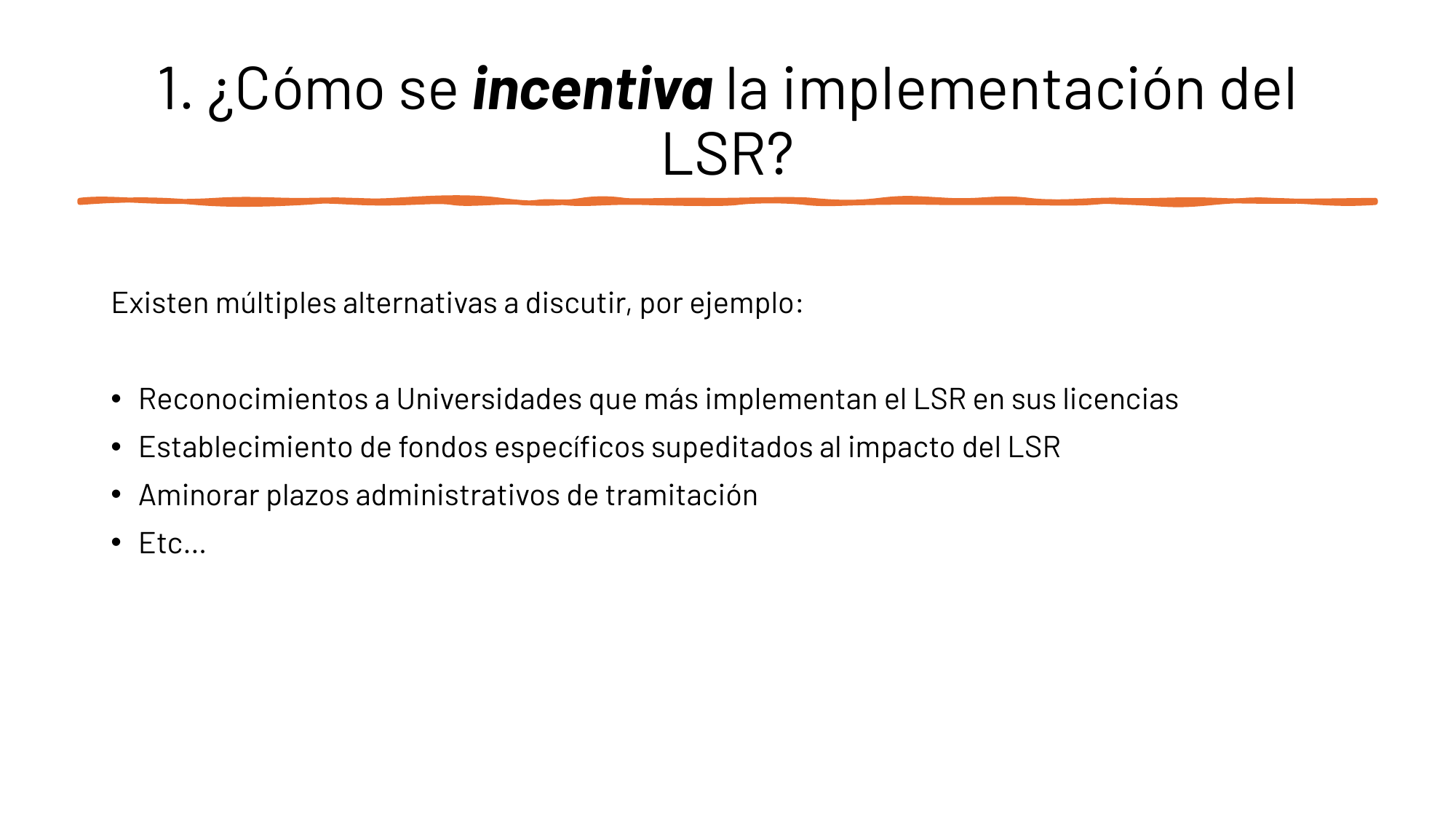

# 1. ¿Cómo se incentiva la implementación del LSR?

Existen múltiples alternativas a discutir, por ejemplo:

Reconocimientos a Universidades que más implementan el LSR en sus licencias
Establecimiento de fondos específicos supeditados al impacto del LSR
Aminorar plazos administrativos de tramitación
Etc…